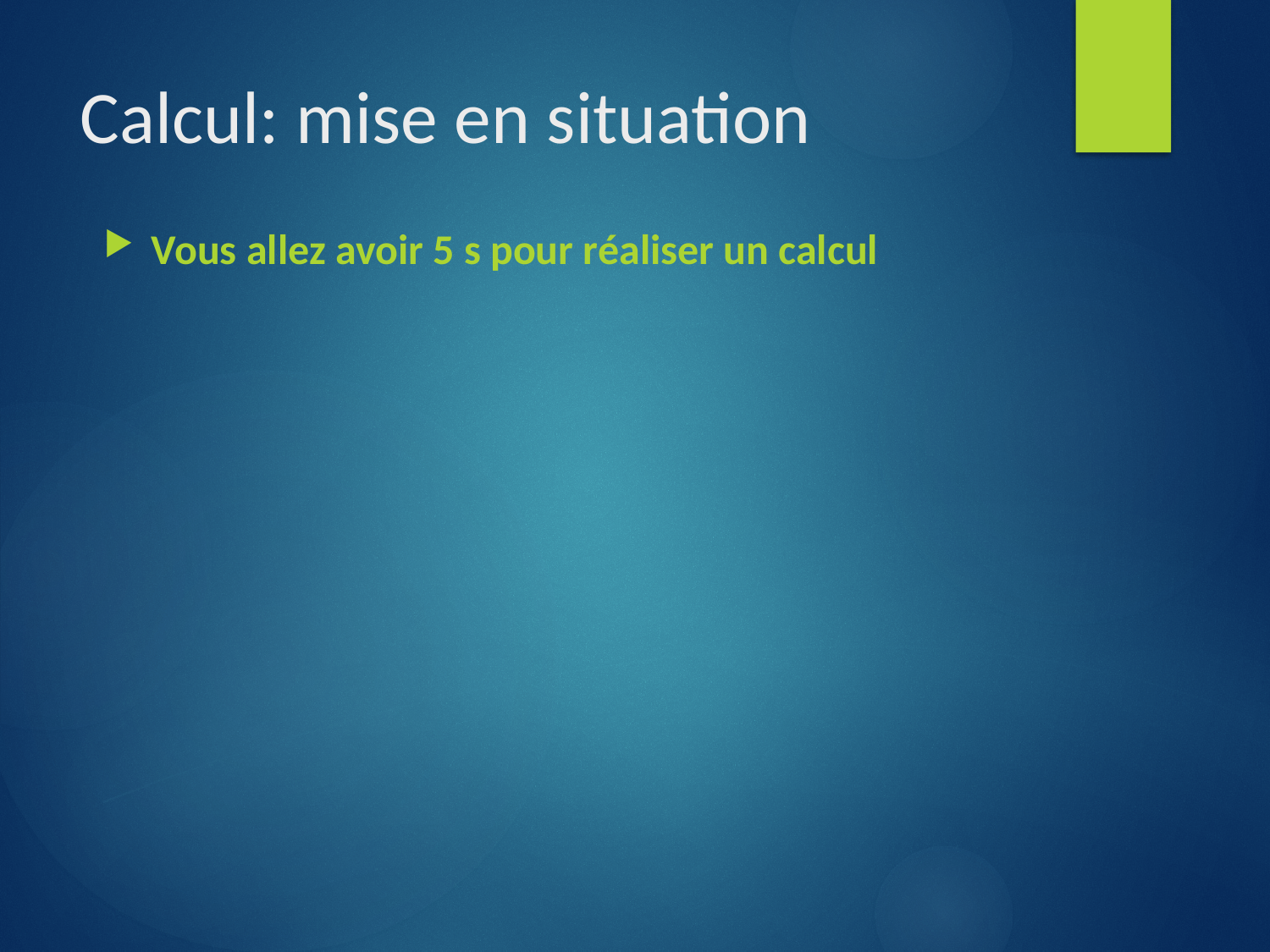

# Calcul: mise en situation
Vous allez avoir 5 s pour réaliser un calcul